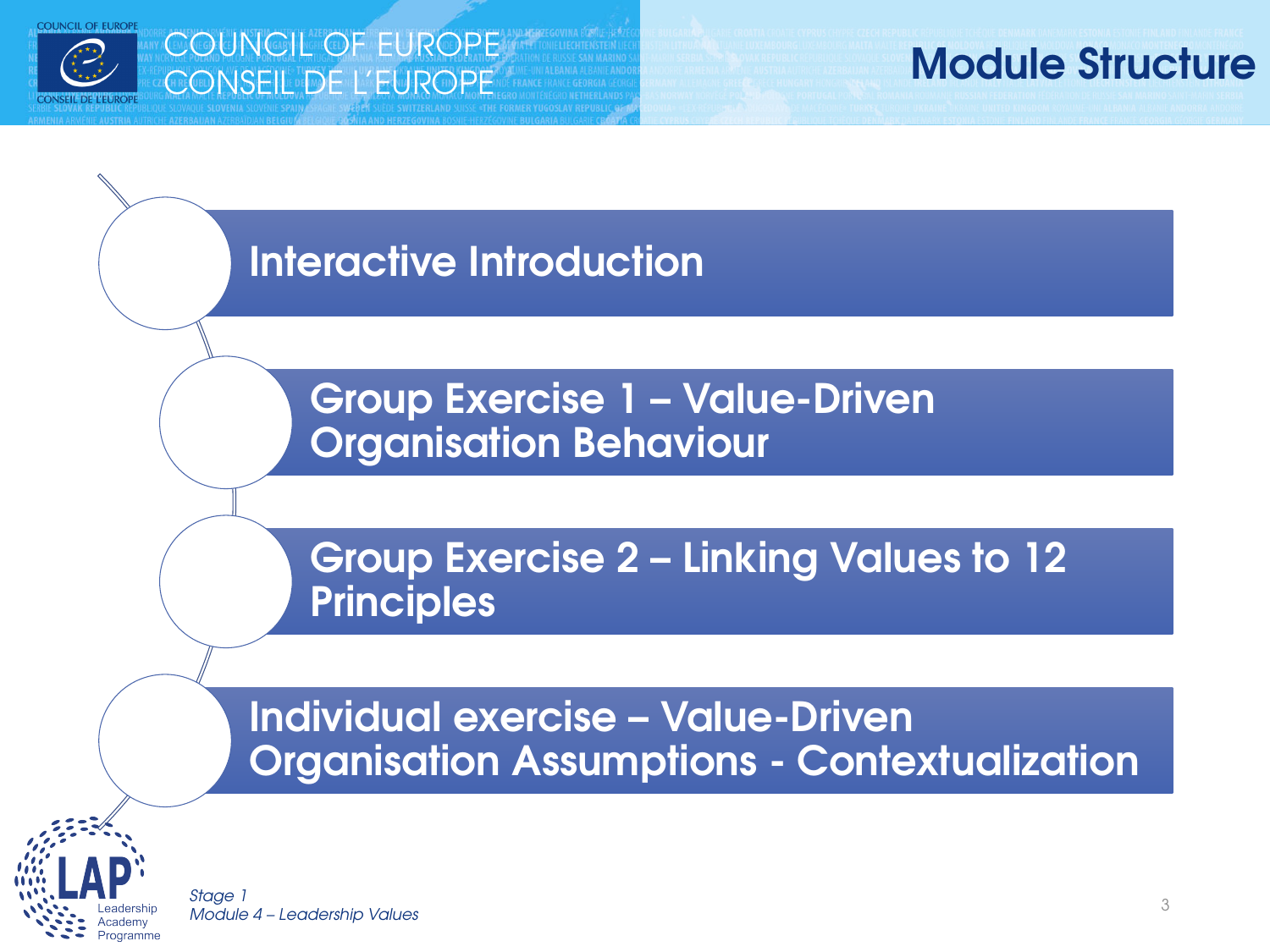

# Module Structure
Interactive Introduction
Group Exercise 1 – Value-Driven Organisation Behaviour
Group Exercise 2 – Linking Values to 12 Principles
Individual exercise – Value-Driven Organisation Assumptions - Contextualization
Stage 1
Module 4 – Leadership Values
3